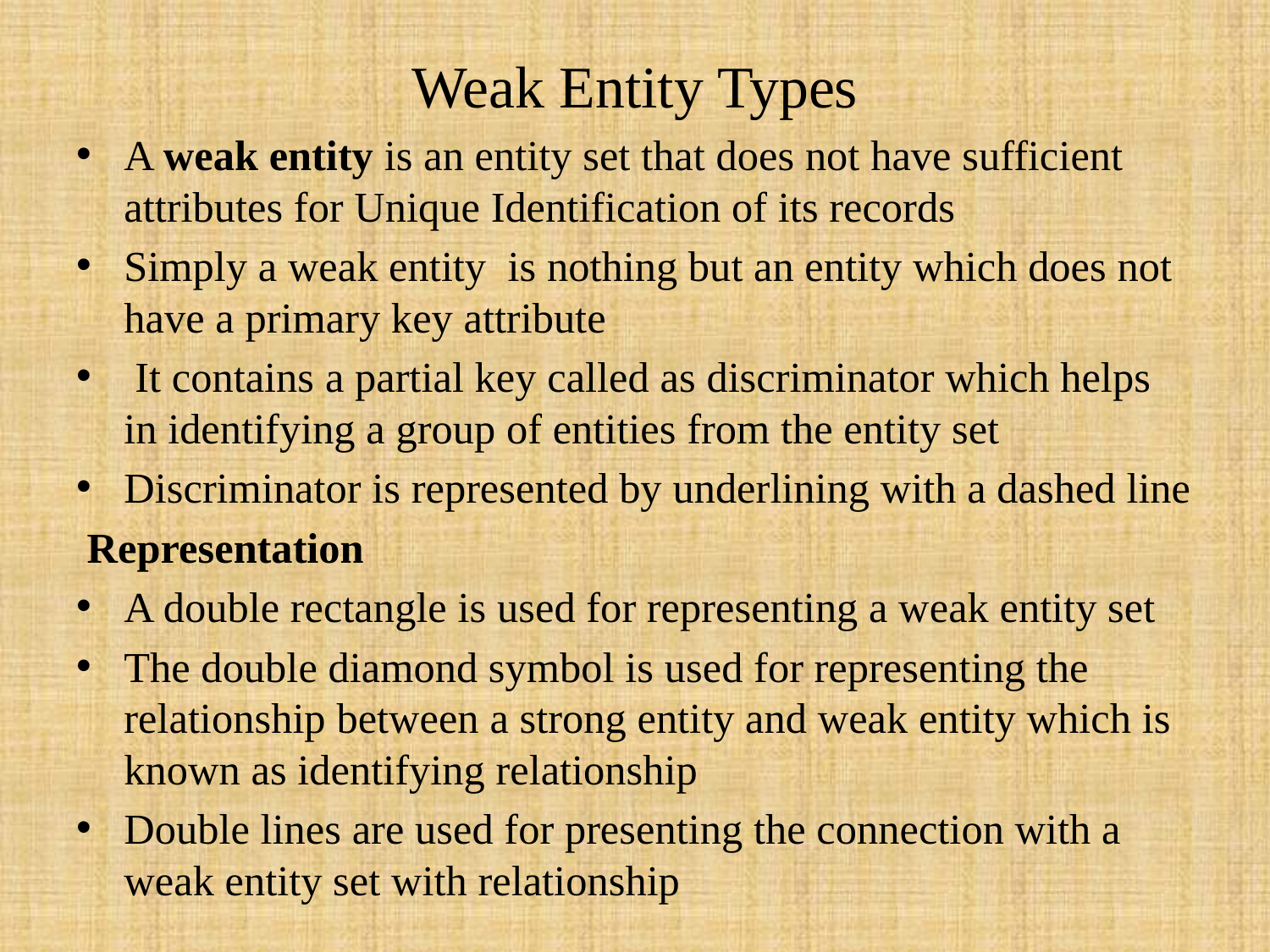

Weak Entity Types
A weak entity is an entity set that does not have sufficient attributes for Unique Identification of its records
Simply a weak entity  is nothing but an entity which does not have a primary key attribute
 It contains a partial key called as discriminator which helps in identifying a group of entities from the entity set
Discriminator is represented by underlining with a dashed line
 Representation
A double rectangle is used for representing a weak entity set
The double diamond symbol is used for representing the relationship between a strong entity and weak entity which is known as identifying relationship
Double lines are used for presenting the connection with a weak entity set with relationship